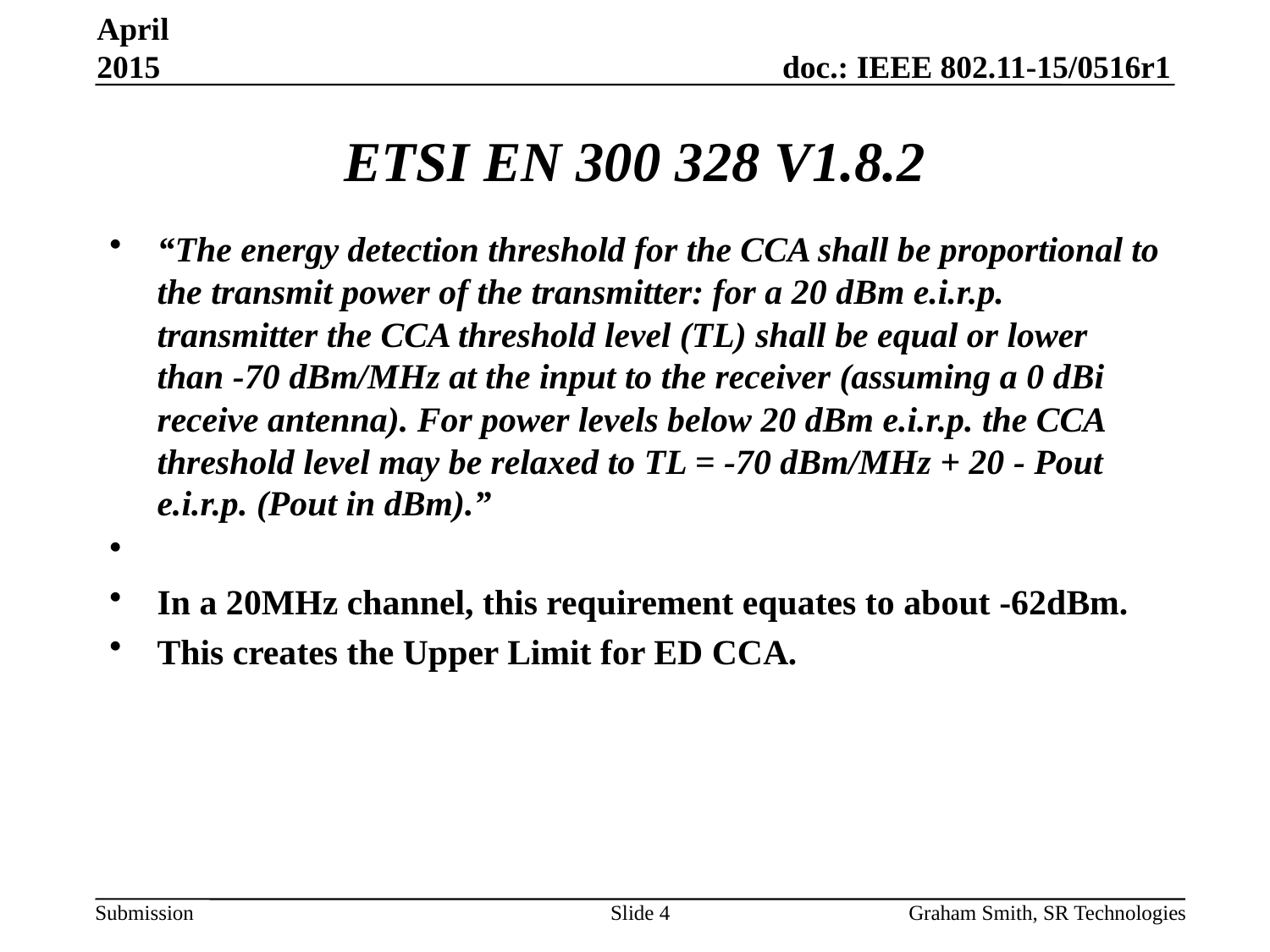

April 2015
# ETSI EN 300 328 V1.8.2
“The energy detection threshold for the CCA shall be proportional to the transmit power of the transmitter: for a 20 dBm e.i.r.p. transmitter the CCA threshold level (TL) shall be equal or lower than -70 dBm/MHz at the input to the receiver (assuming a 0 dBi receive antenna). For power levels below 20 dBm e.i.r.p. the CCA threshold level may be relaxed to TL = -70 dBm/MHz + 20 - Pout e.i.r.p. (Pout in dBm).”

In a 20MHz channel, this requirement equates to about -62dBm.
This creates the Upper Limit for ED CCA.

Slide 4
Graham Smith, SR Technologies